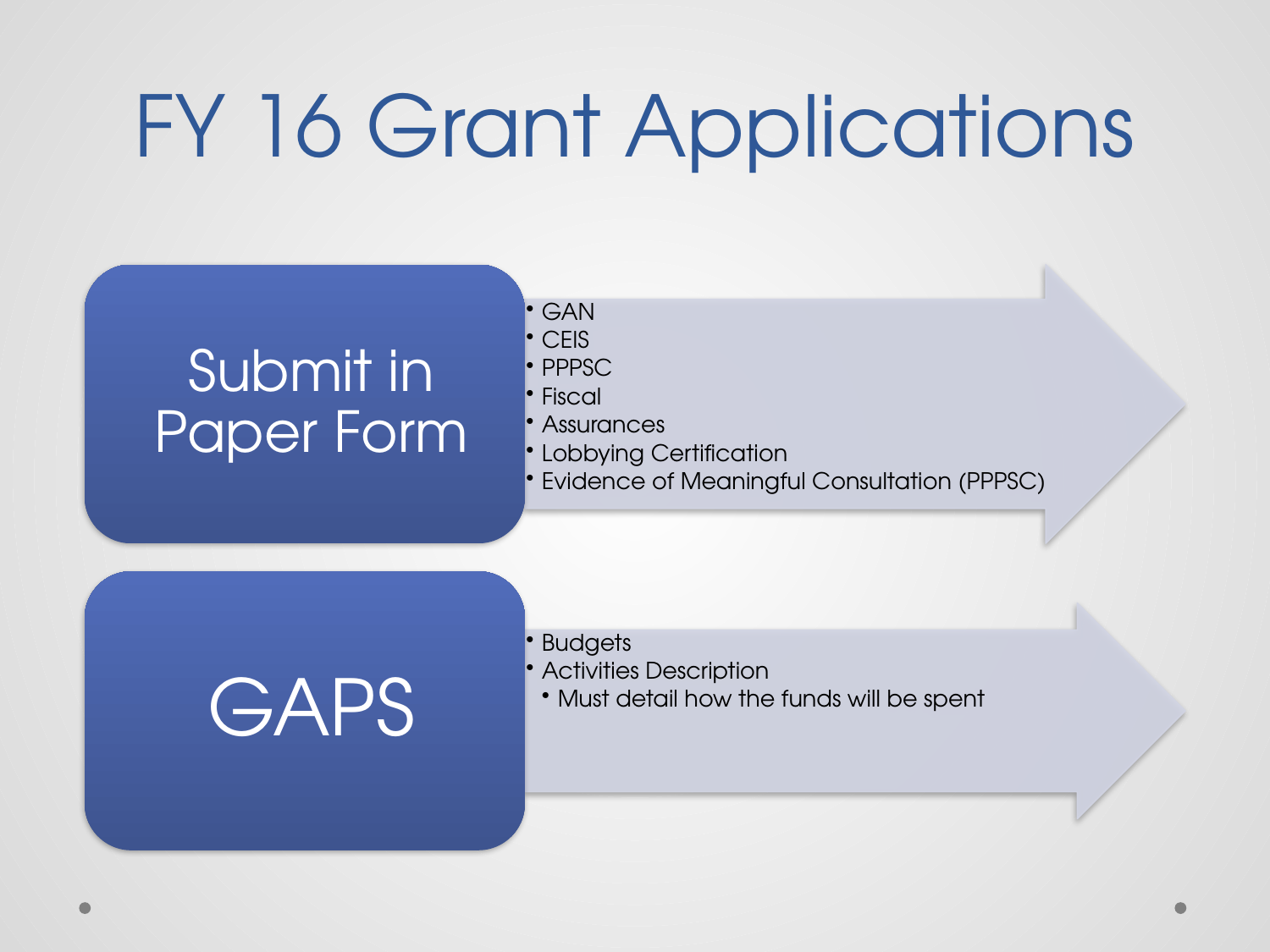

# FY 16 Grant Applications
GAN
CEIS
PPPSC
Fiscal
Assurances
Lobbying Certification
Evidence of Meaningful Consultation (PPPSC)
Submit in Paper Form
Budgets
Activities Description
Must detail how the funds will be spent
GAPS